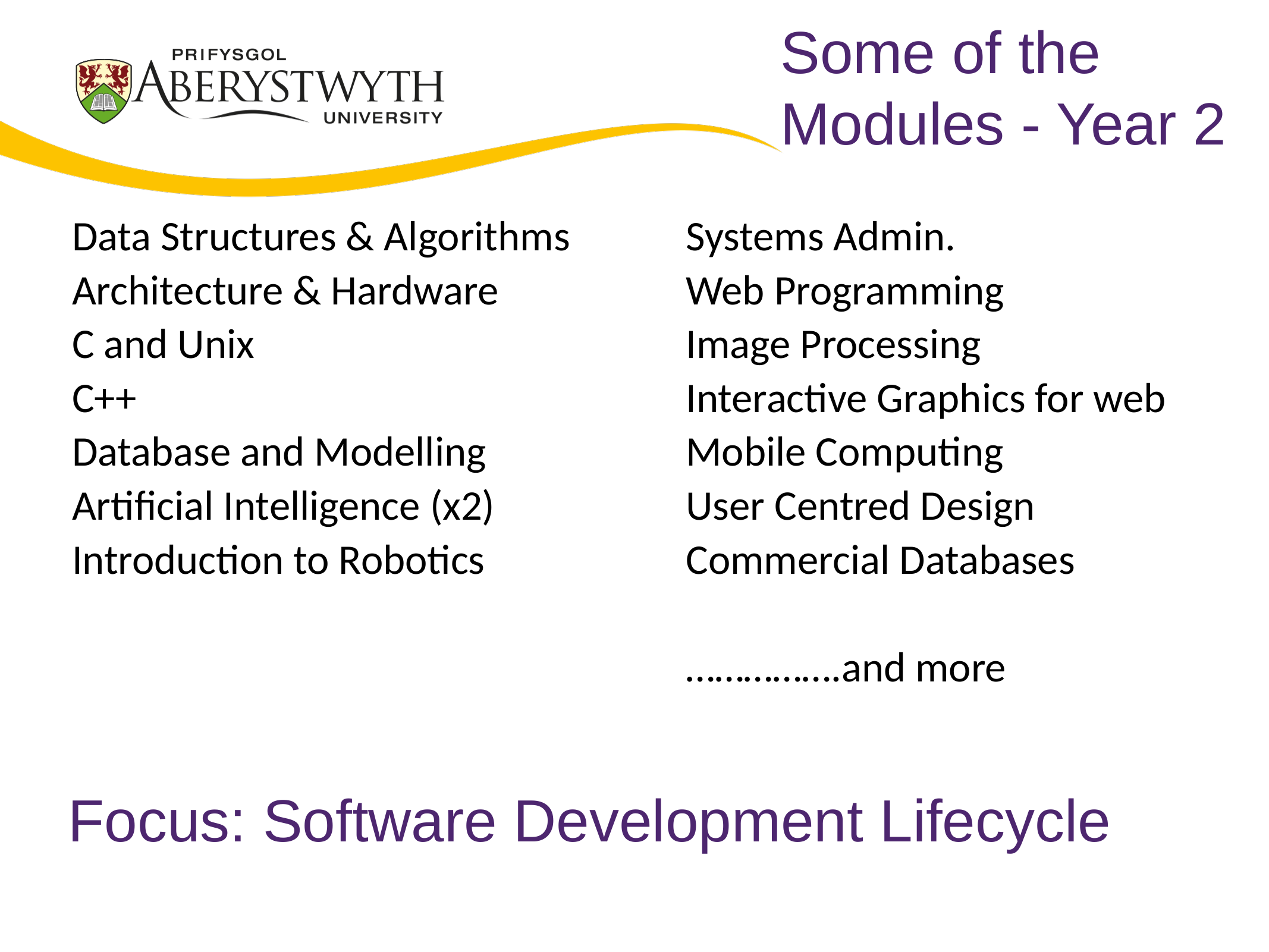

# Some of the Modules - Year 2
Systems Admin.
Web Programming
Image Processing
Interactive Graphics for web
Mobile Computing
User Centred Design
Commercial Databases

…………….and more

Data Structures & Algorithms
Architecture & Hardware
C and Unix
C++
Database and Modelling
Artificial Intelligence (x2)
Introduction to Robotics

Focus: Software Development Lifecycle